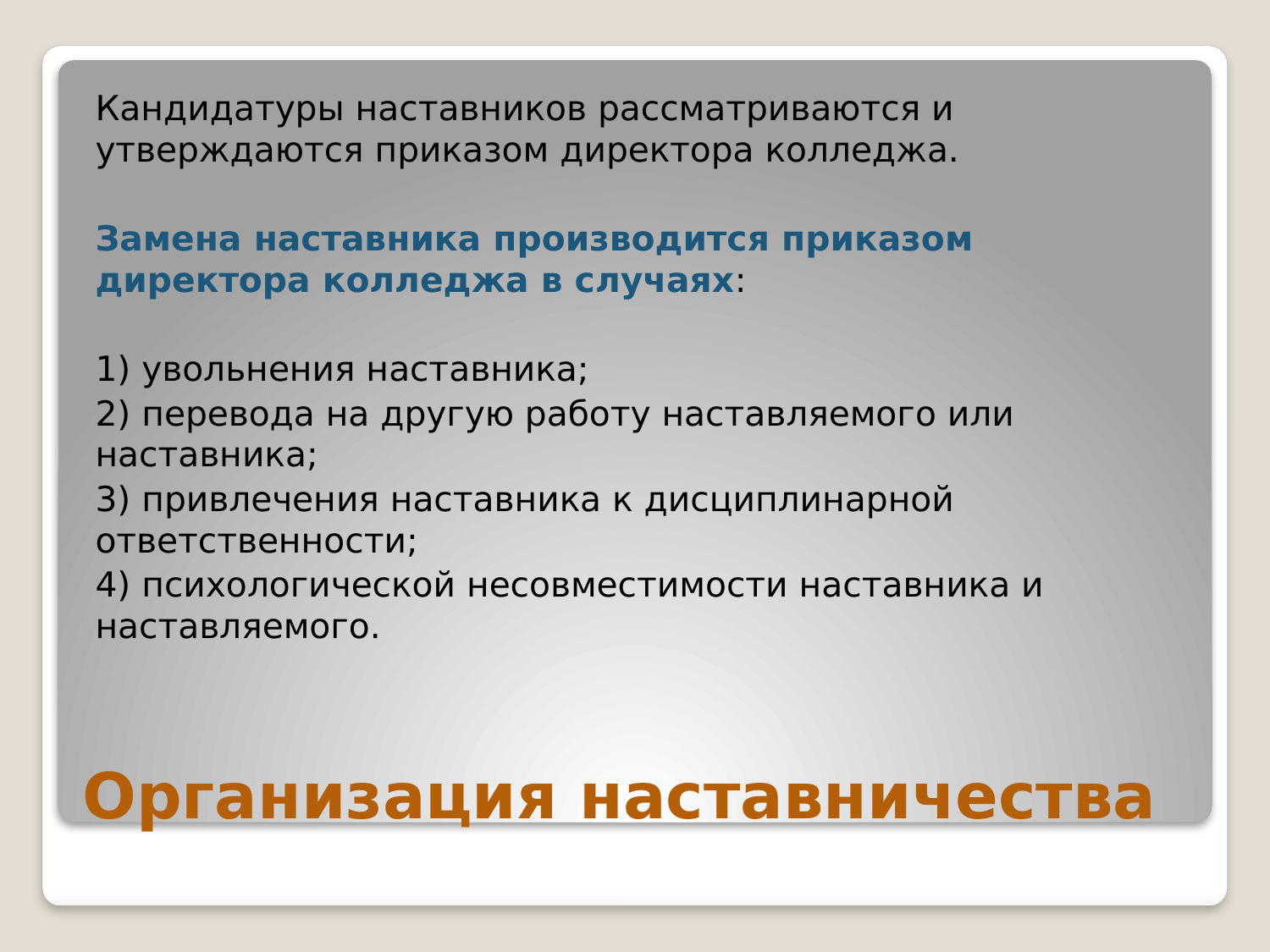

Кандидатуры наставников рассматриваются и утверждаются приказом директора колледжа.

Замена наставника производится приказом директора колледжа в случаях:

1) увольнения наставника;
2) перевода на другую работу наставляемого или наставника;
3) привлечения наставника к дисциплинарной ответственности;
4) психологической несовместимости наставника и наставляемого.

# Организация наставничества